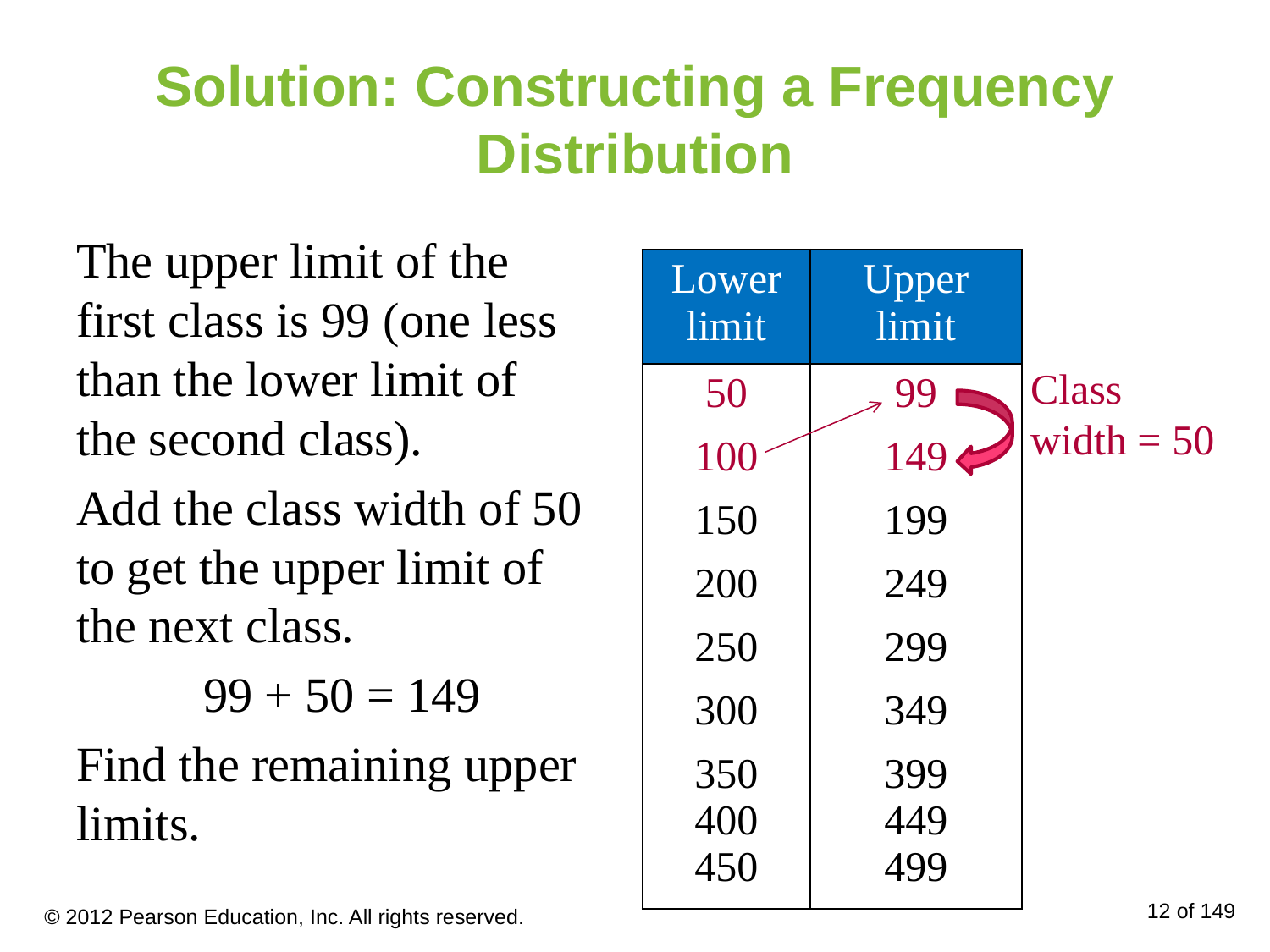

# Solution: Constructing a Frequency Distribution
The upper limit of the first class is 99 (one less than the lower limit of the second class).
Add the class width of 50 to get the upper limit of the next class.
	99 + 50 = 149
Find the remaining upper limits.
| Lower limit | Upper limit |
| --- | --- |
| 50 | 99 |
| 100 | 149 |
| 150 | 199 |
| 200 | 249 |
| 250 | 299 |
| 300 | 349 |
| 350 400 450 | 399 449 499 |
Class width = 50

© 2012 Pearson Education, Inc. All rights reserved.
12 of 149